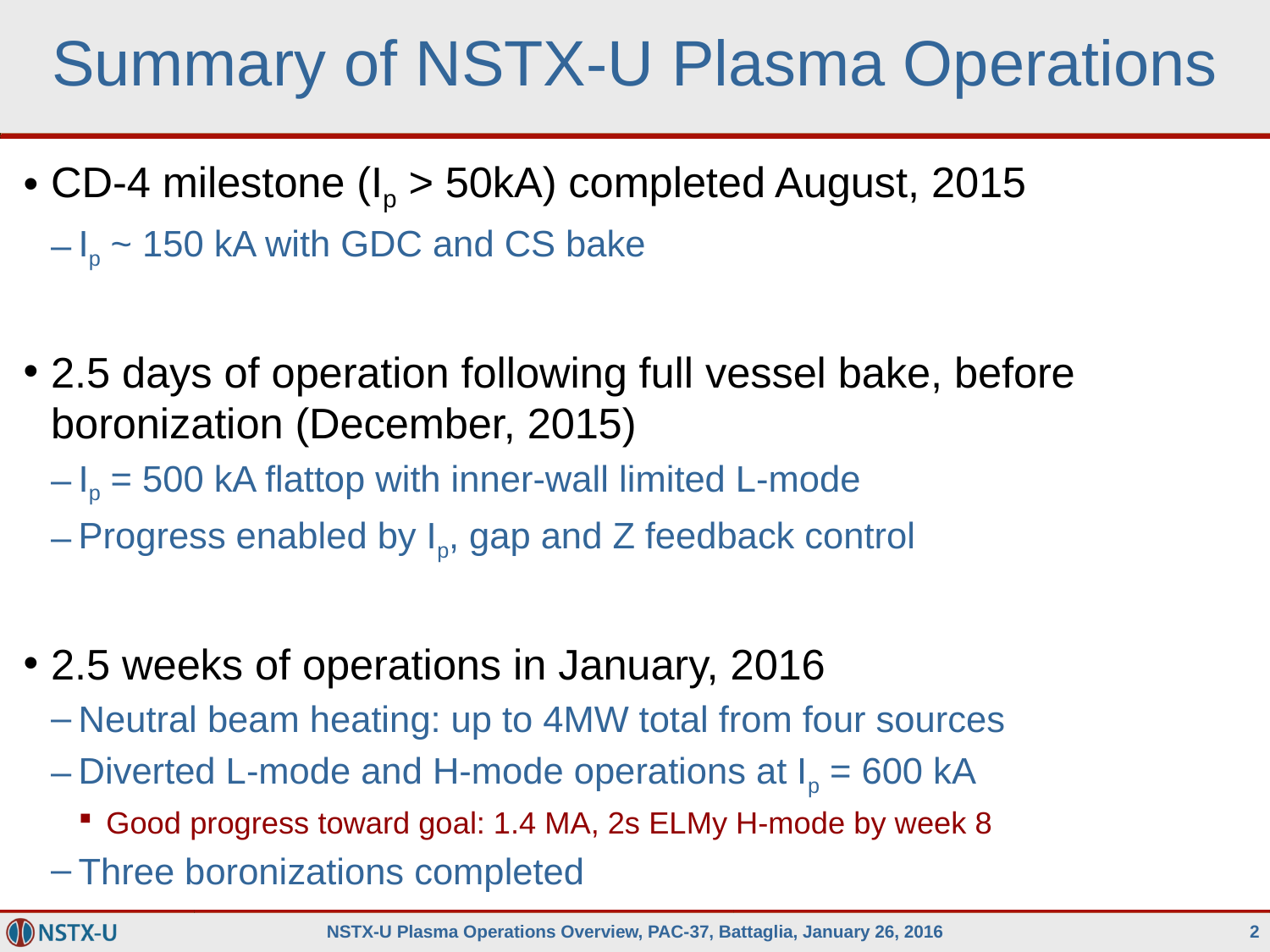

# Summary of NSTX-U Plasma Operations
CD-4 milestone (Ip > 50kA) completed August, 2015
Ip ~ 150 kA with GDC and CS bake

2.5 days of operation following full vessel bake, before boronization (December, 2015)
Ip = 500 kA flattop with inner-wall limited L-mode
Progress enabled by Ip, gap and Z feedback control

2.5 weeks of operations in January, 2016
Neutral beam heating: up to 4MW total from four sources
Diverted L-mode and H-mode operations at Ip = 600 kA
Good progress toward goal: 1.4 MA, 2s ELMy H-mode by week 8
Three boronizations completed